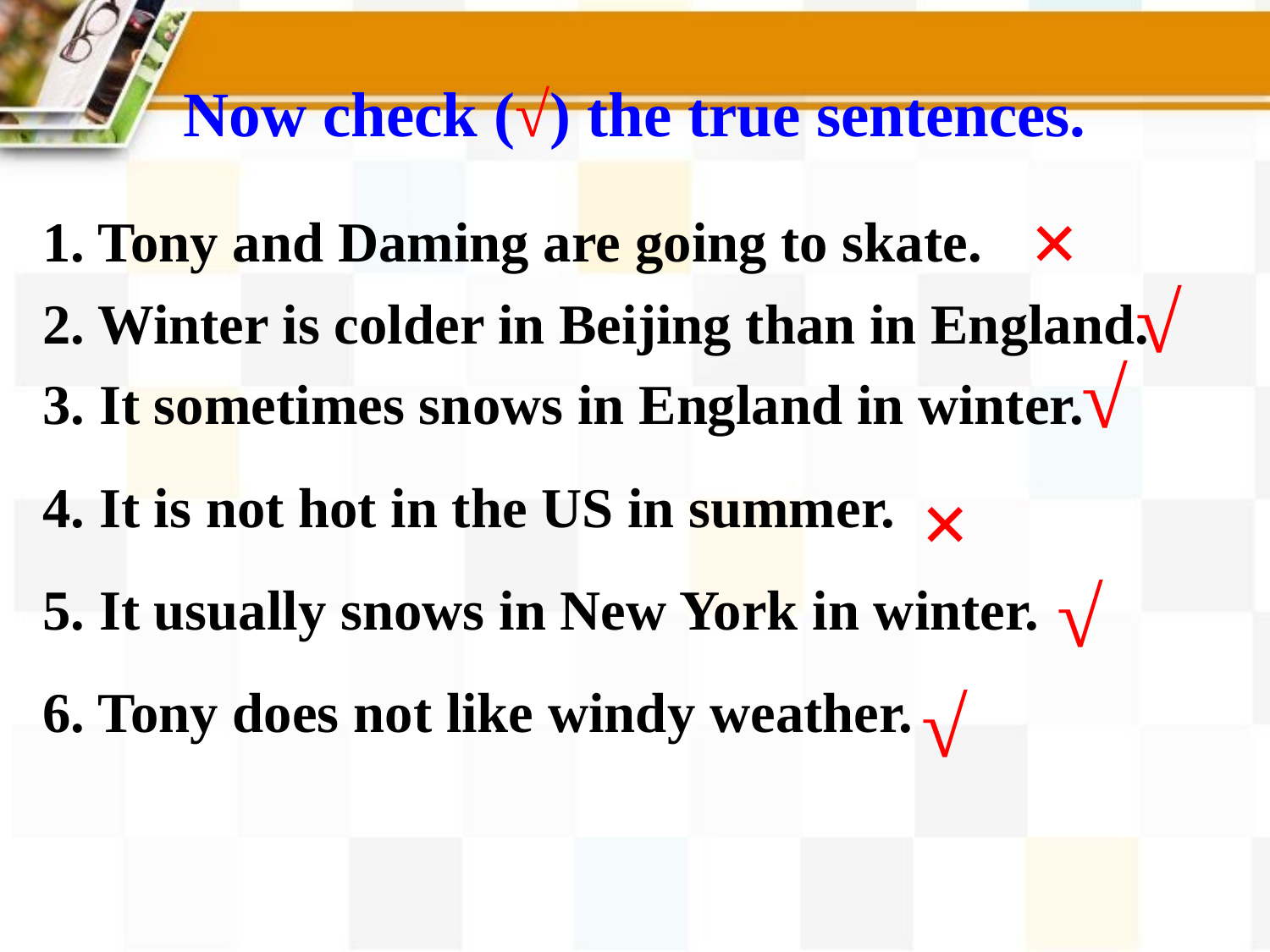

Now check (√) the true sentences.
×
1. Tony and Daming are going to skate.
2. Winter is colder in Beijing than in England.
3. It sometimes snows in England in winter.
4. It is not hot in the US in summer.
5. It usually snows in New York in winter.
6. Tony does not like windy weather.
√
√
×
√
√